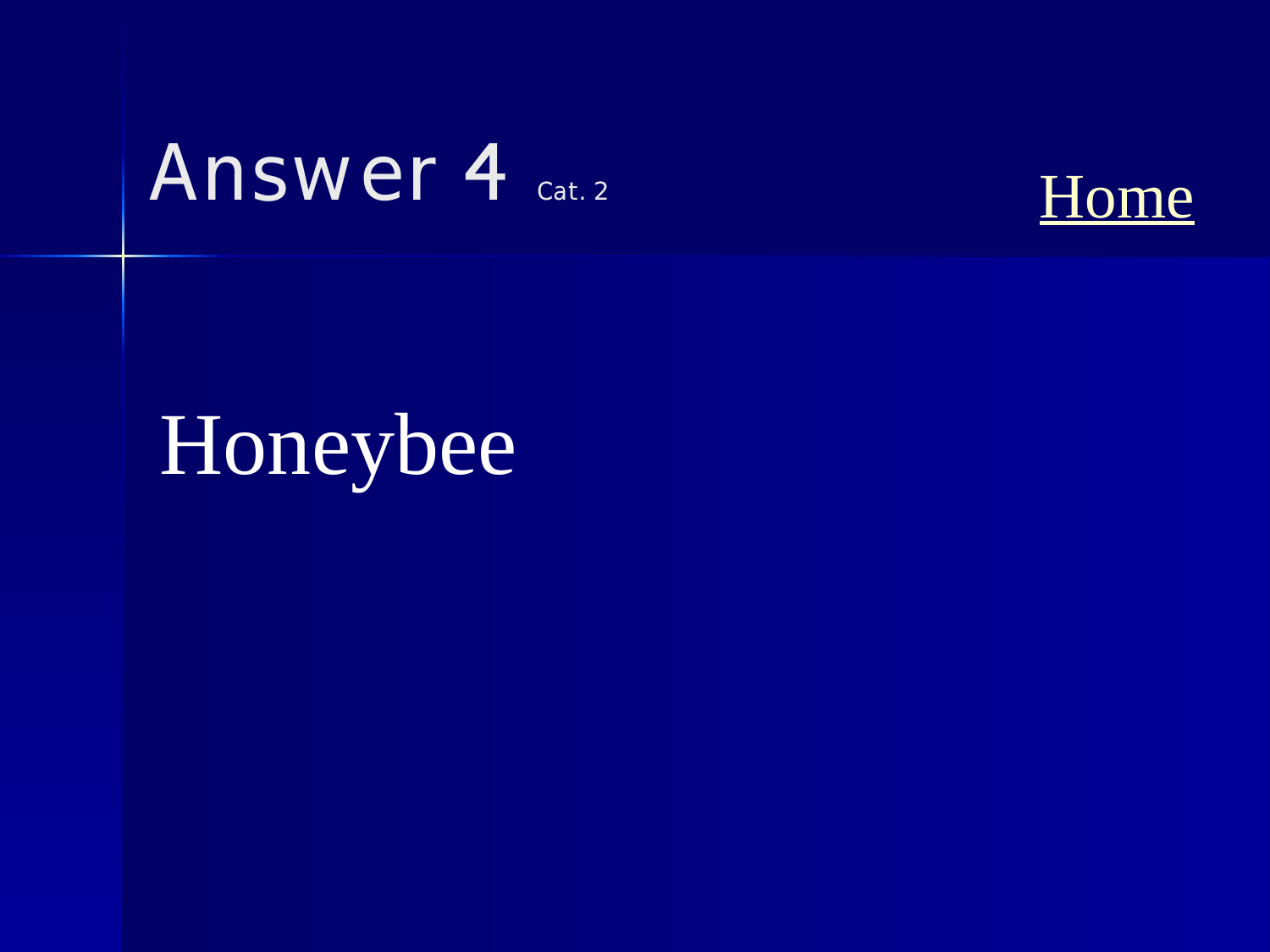

# Answer 4 Cat. 2
Home
Honeybee